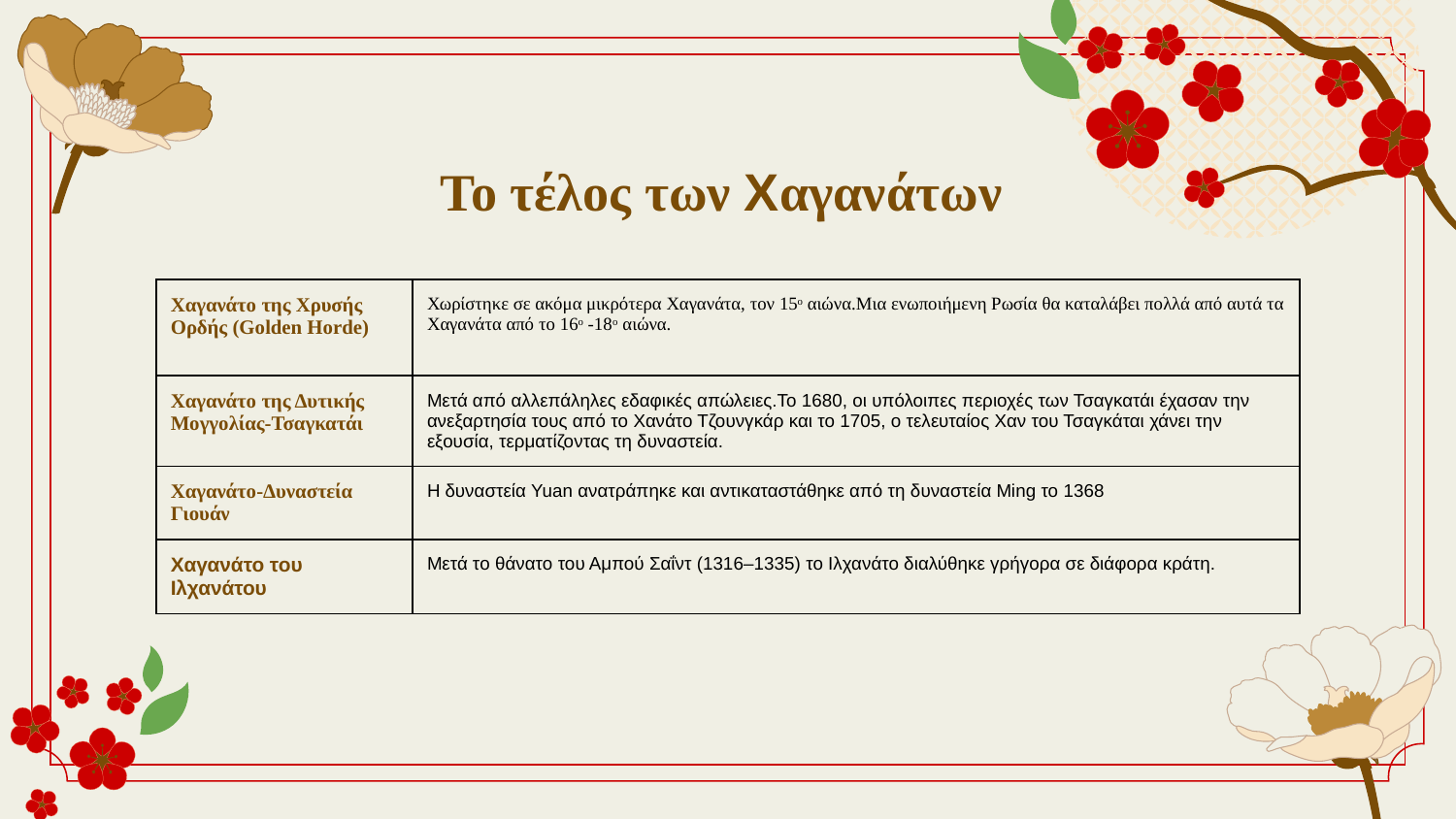

# Το τέλος των Xαγανάτων

| Χαγανάτο της Χρυσής Ορδής (Golden Horde) | Χωρίστηκε σε ακόμα μικρότερα Χαγανάτα, τον 15ο αιώνα.Μια ενωποιήμενη Ρωσία θα καταλάβει πολλά από αυτά τα Χαγανάτα από το 16ο -18ο αιώνα. |
| --- | --- |
| Χαγανάτο της Δυτικής Μογγολίας-Τσαγκατάι | Μετά από αλλεπάληλες εδαφικές απώλειες.Το 1680, οι υπόλοιπες περιοχές των Τσαγκατάι έχασαν την ανεξαρτησία τους από το Χανάτο Τζουνγκάρ και το 1705, ο τελευταίος Χαν του Τσαγκάται χάνει την εξουσία, τερματίζοντας τη δυναστεία. |
| Χαγανάτο-Δυναστεία Γιουάν | H δυναστεία Yuan ανατράπηκε και αντικαταστάθηκε από τη δυναστεία Ming το 1368 |
| Χαγανάτο του Ιλχανάτου | Μετά το θάνατο του Αμπού Σαΐντ (1316–1335) το Ιλχανάτο διαλύθηκε γρήγορα σε διάφορα κράτη. |